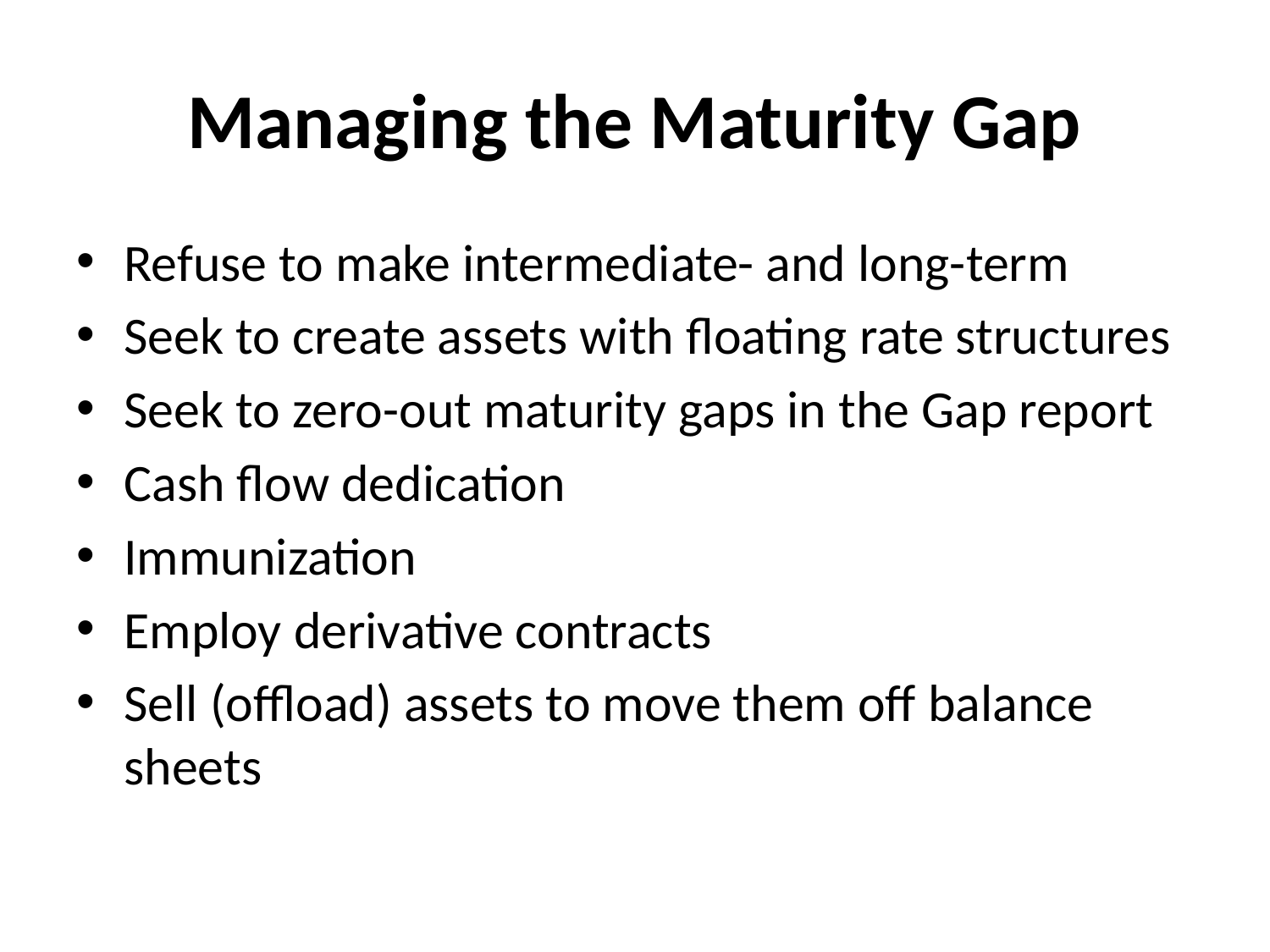

# Managing the Maturity Gap
Refuse to make intermediate- and long-term
Seek to create assets with floating rate structures
Seek to zero-out maturity gaps in the Gap report
Cash flow dedication
Immunization
Employ derivative contracts
Sell (offload) assets to move them off balance sheets